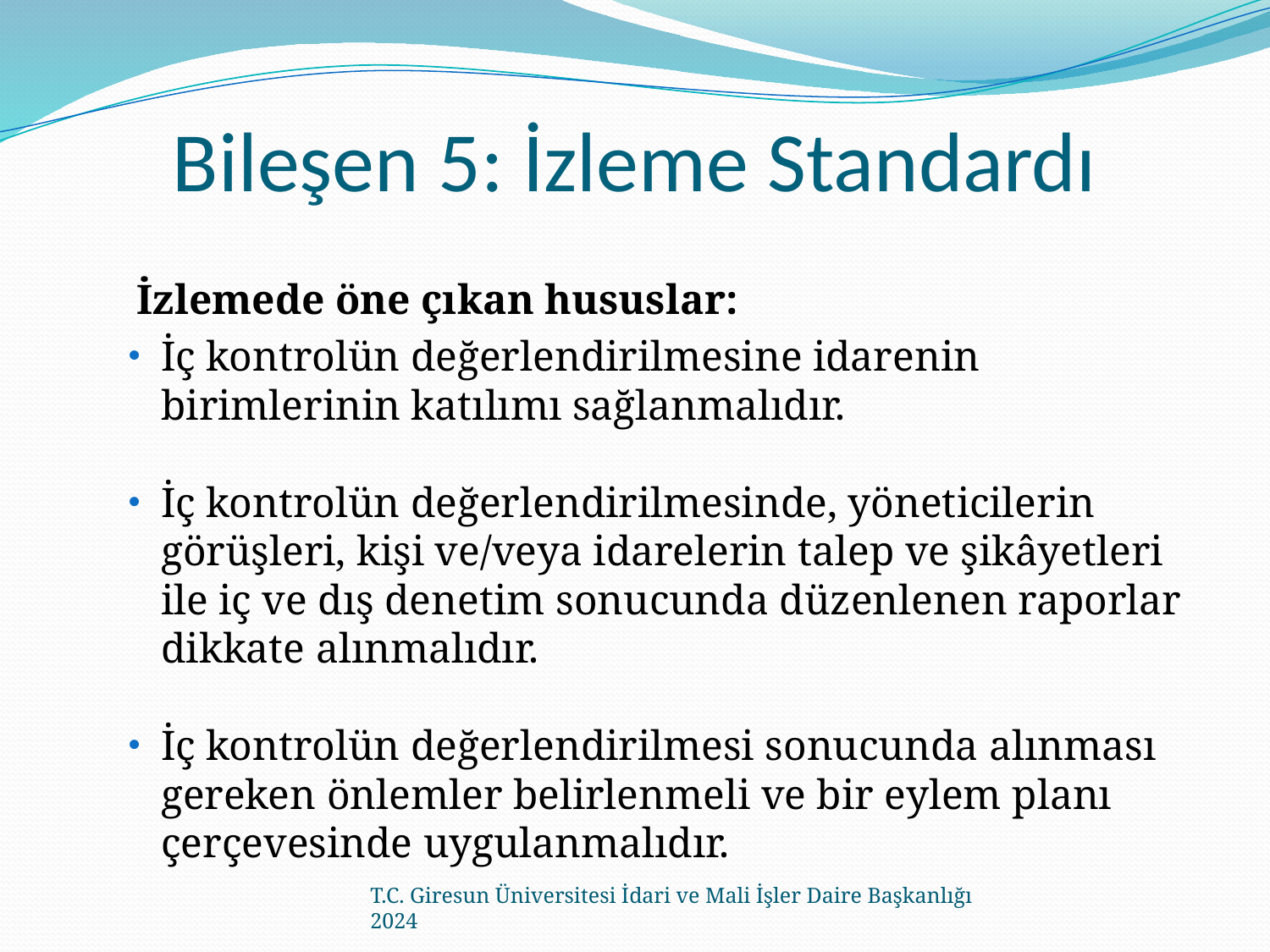

# Bileşen 5: İzleme Standardı
İzlemede öne çıkan hususlar:
İç kontrolün değerlendirilmesine idarenin birimlerinin katılımı sağlanmalıdır.

İç kontrolün değerlendirilmesinde, yöneticilerin görüşleri, kişi ve/veya idarelerin talep ve şikâyetleri ile iç ve dış denetim sonucunda düzenlenen raporlar dikkate alınmalıdır.

İç kontrolün değerlendirilmesi sonucunda alınması gereken önlemler belirlenmeli ve bir eylem planı çerçevesinde uygulanmalıdır.

T.C. Giresun Üniversitesi İdari ve Mali İşler Daire Başkanlığı 2024